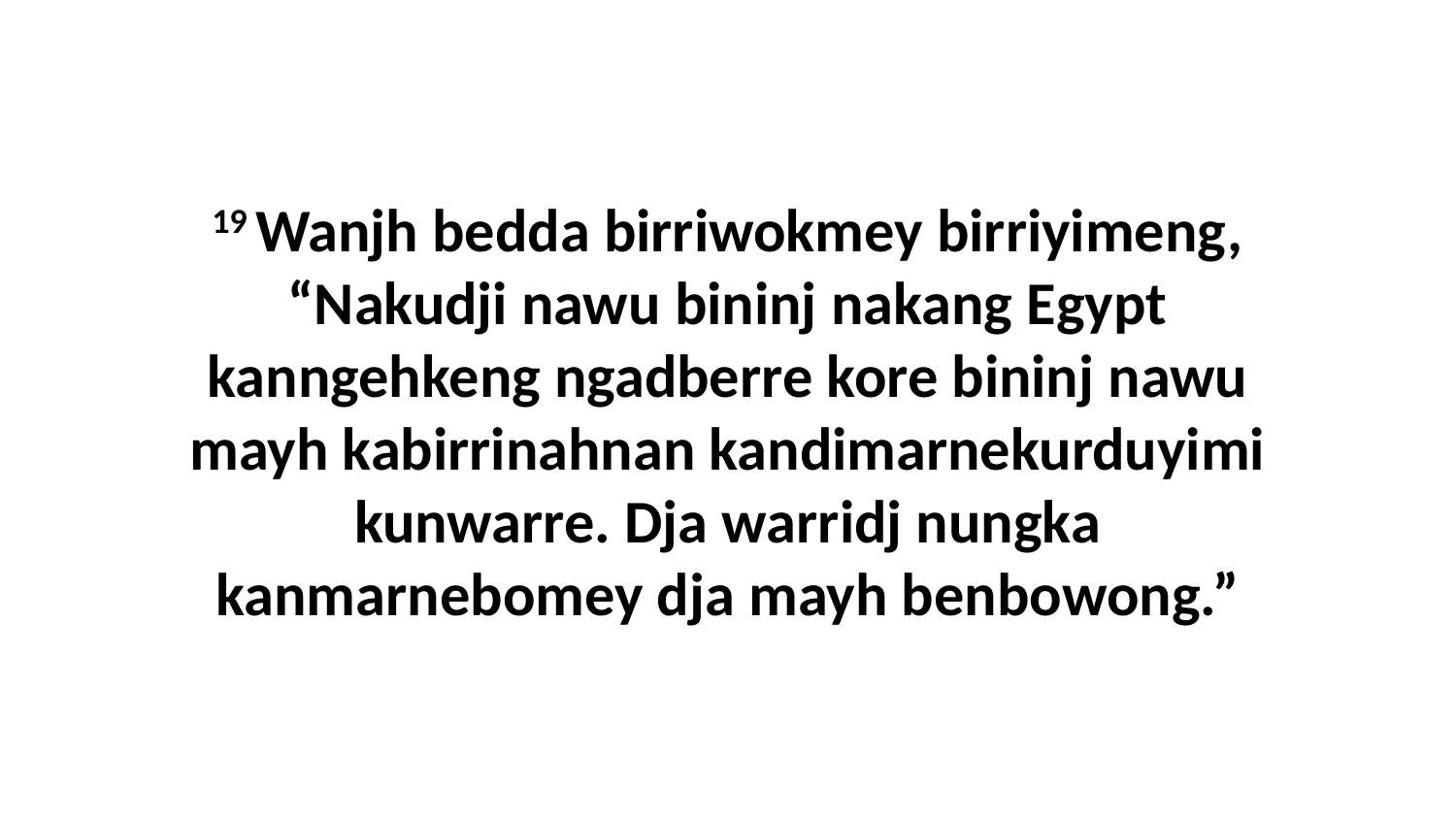

19 Wanjh bedda birriwokmey birriyimeng, “Nakudji nawu bininj nakang Egypt kanngehkeng ngadberre kore bininj nawu mayh kabirrinahnan kandimarnekurduyimi kunwarre. Dja warridj nungka kanmarnebomey dja mayh benbowong.”